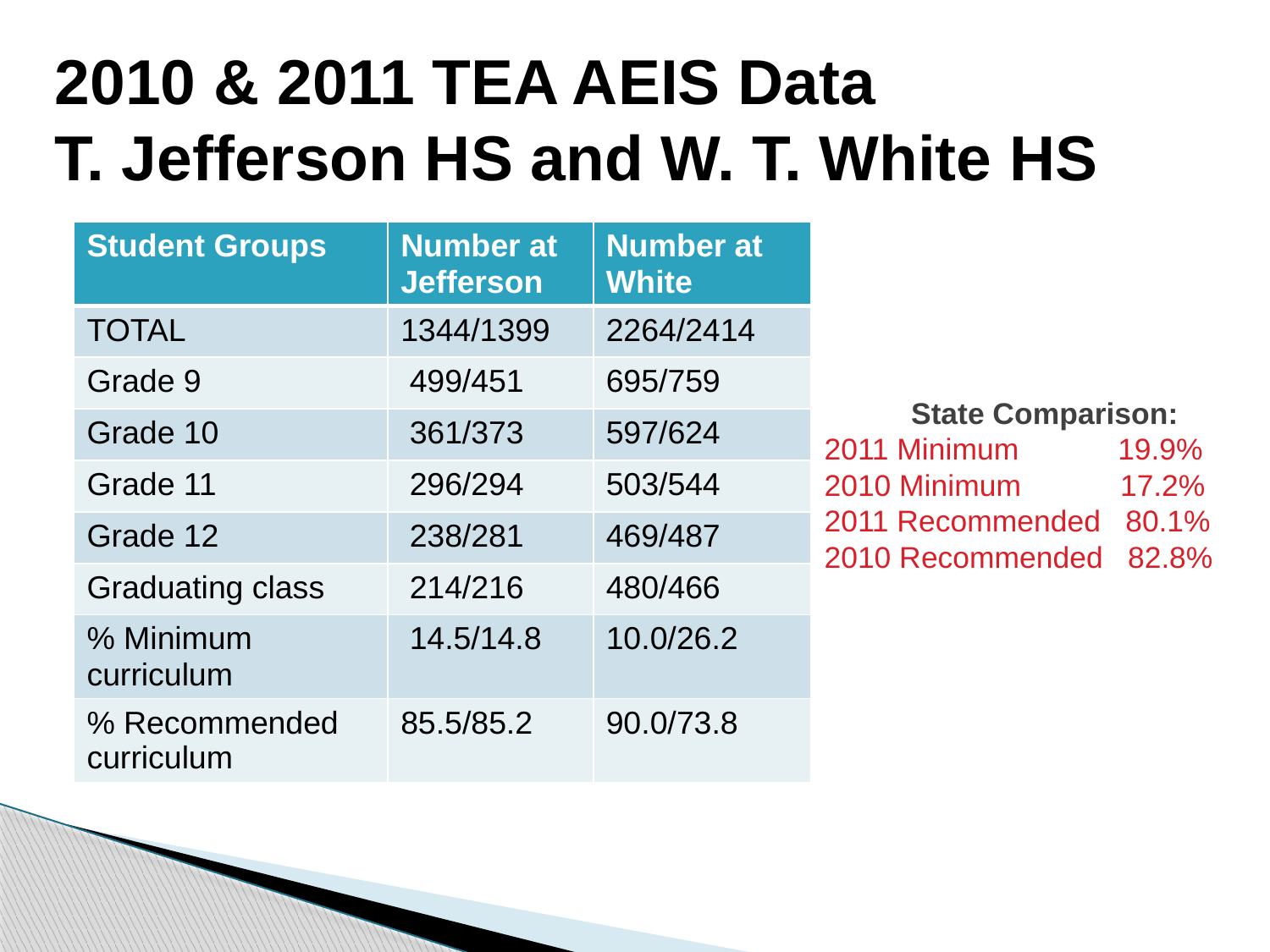

# 2010 & 2011 TEA AEIS Data T. Jefferson HS and W. T. White HS

| Student Groups | Number at Jefferson | Number at White |
| --- | --- | --- |
| TOTAL | 1344/1399 | 2264/2414 |
| Grade 9 | 499/451 | 695/759 |
| Grade 10 | 361/373 | 597/624 |
| Grade 11 | 296/294 | 503/544 |
| Grade 12 | 238/281 | 469/487 |
| Graduating class | 214/216 | 480/466 |
| % Minimum curriculum | 14.5/14.8 | 10.0/26.2 |
| % Recommended curriculum | 85.5/85.2 | 90.0/73.8 |
State Comparison:
2011 Minimum            19.9%
2010 Minimum            17.2%
2011 Recommended   80.1%
2010 Recommended   82.8%